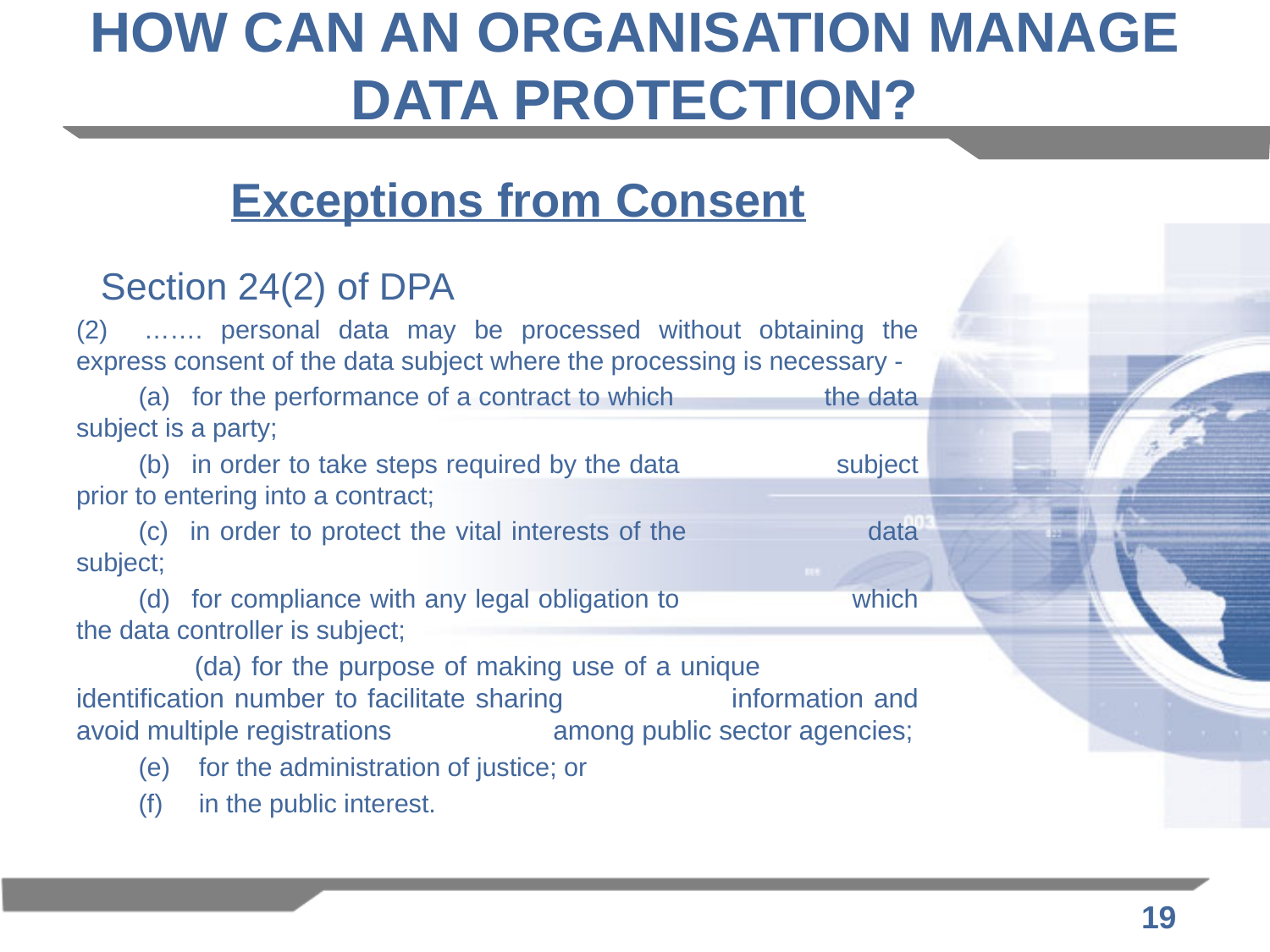

# HOW CAN AN ORGANISATION MANAGE DATA PROTECTION?
	Exceptions from Consent

    Section 24(2) of DPA
(2)     ……. personal data may be processed without obtaining the express consent of the data subject where the processing is necessary -
	(a)   for the performance of a contract to which 	       	       the data subject is a party;
	(b)   in order to take steps required by the data 	        	       subject prior to entering into a contract;
	(c)   in order to protect the vital interests of the 	       	       data subject;
	(d)   for compliance with any legal obligation to 	        	        which the data controller is subject;
	      (da) for the purpose of making use of a unique 	              identification number to facilitate sharing 	              information and avoid multiple registrations 	              among public sector agencies;
	(e)    for the administration of justice; or
	(f)     in the public interest.